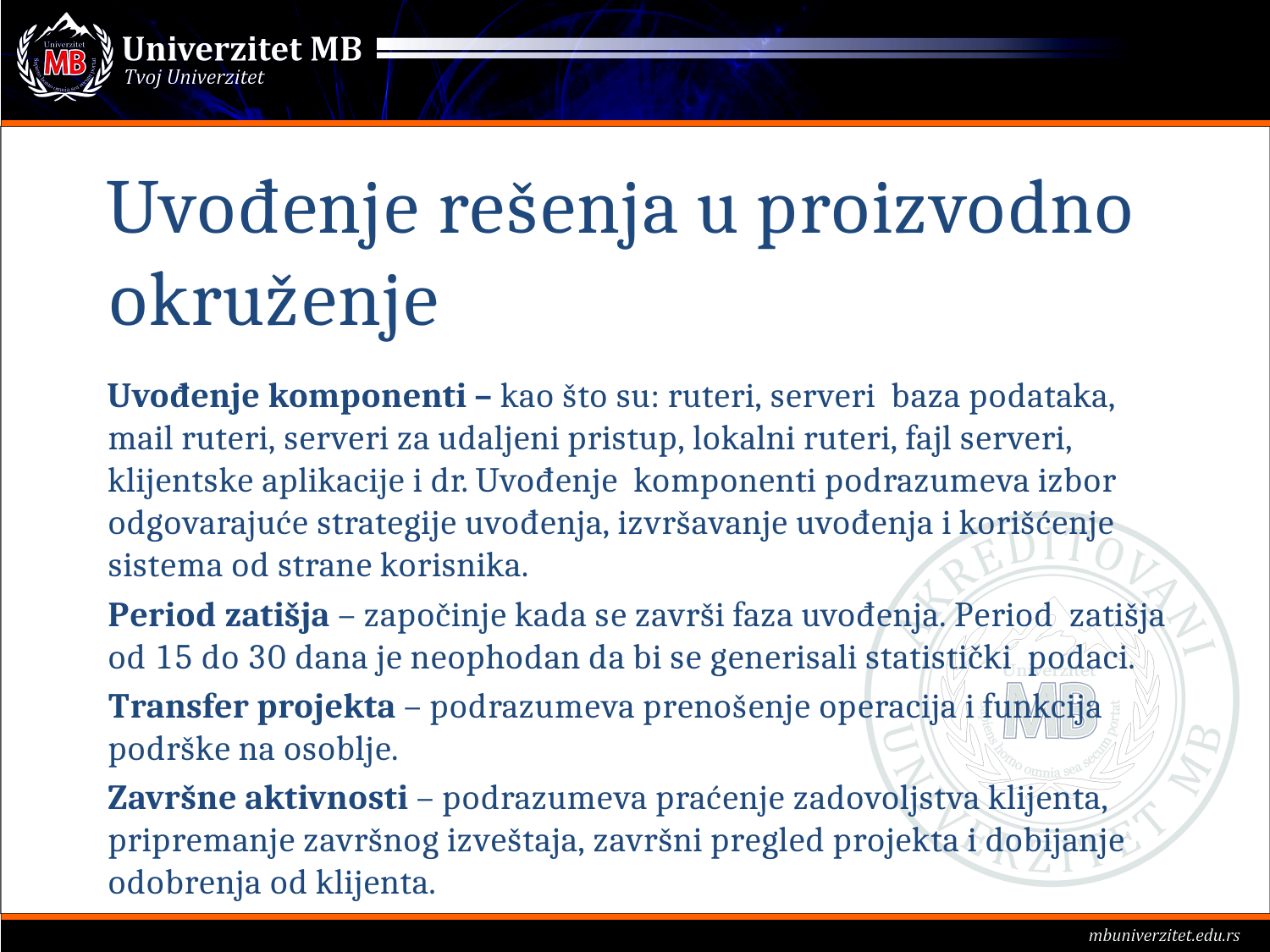

# Uvođenje rešenja u proizvodno okruženje
Uvođenje komponenti – kao što su: ruteri, serveri  baza podataka, mail ruteri, serveri za udaljeni pristup, lokalni ruteri, fajl serveri, klijentske aplikacije i dr. Uvođenje  komponenti podrazumeva izbor odgovarajuće strategije uvođenja, izvršavanje uvođenja i korišćenje sistema od strane korisnika.
Period zatišja – započinje kada se završi faza uvođenja. Period  zatišja od 15 do 30 dana je neophodan da bi se generisali statistički  podaci.
Transfer projekta – podrazumeva prenošenje operacija i funkcija  podrške na osoblje.
Završne aktivnosti – podrazumeva praćenje zadovoljstva klijenta,  pripremanje završnog izveštaja, završni pregled projekta i dobijanje  odobrenja od klijenta.